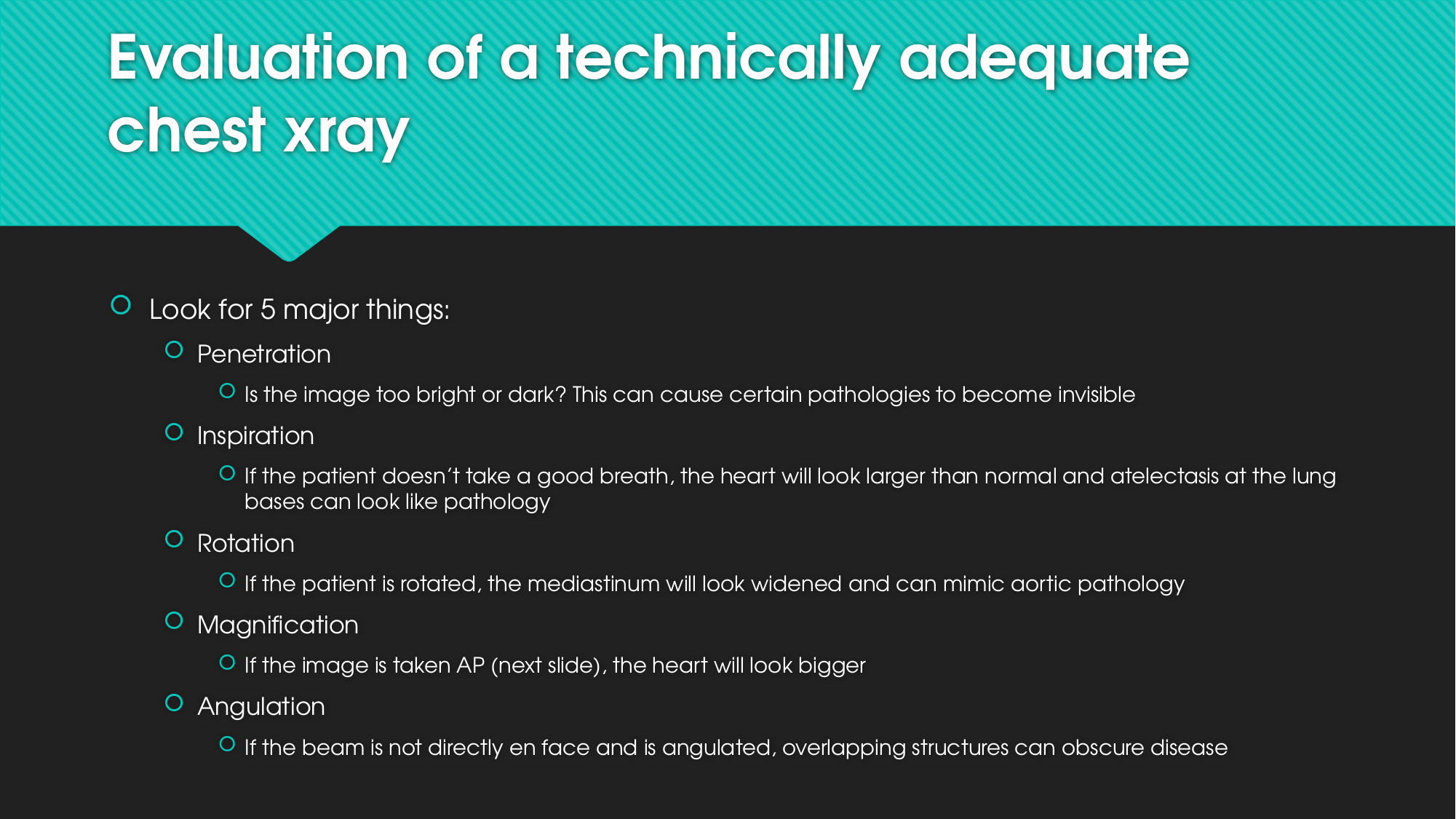

# Evaluation of a technically adequate chest xray
Look for 5 major things:
Penetration
Is the image too bright or dark? This can cause certain pathologies to become invisible
Inspiration
If the patient doesn’t take a good breath, the heart will look larger than normal and atelectasis at the lung bases can look like pathology
Rotation
If the patient is rotated, the mediastinum will look widened and can mimic aortic pathology
Magnification
If the image is taken AP (next slide), the heart will look bigger
Angulation
If the beam is not directly en face and is angulated, overlapping structures can obscure disease